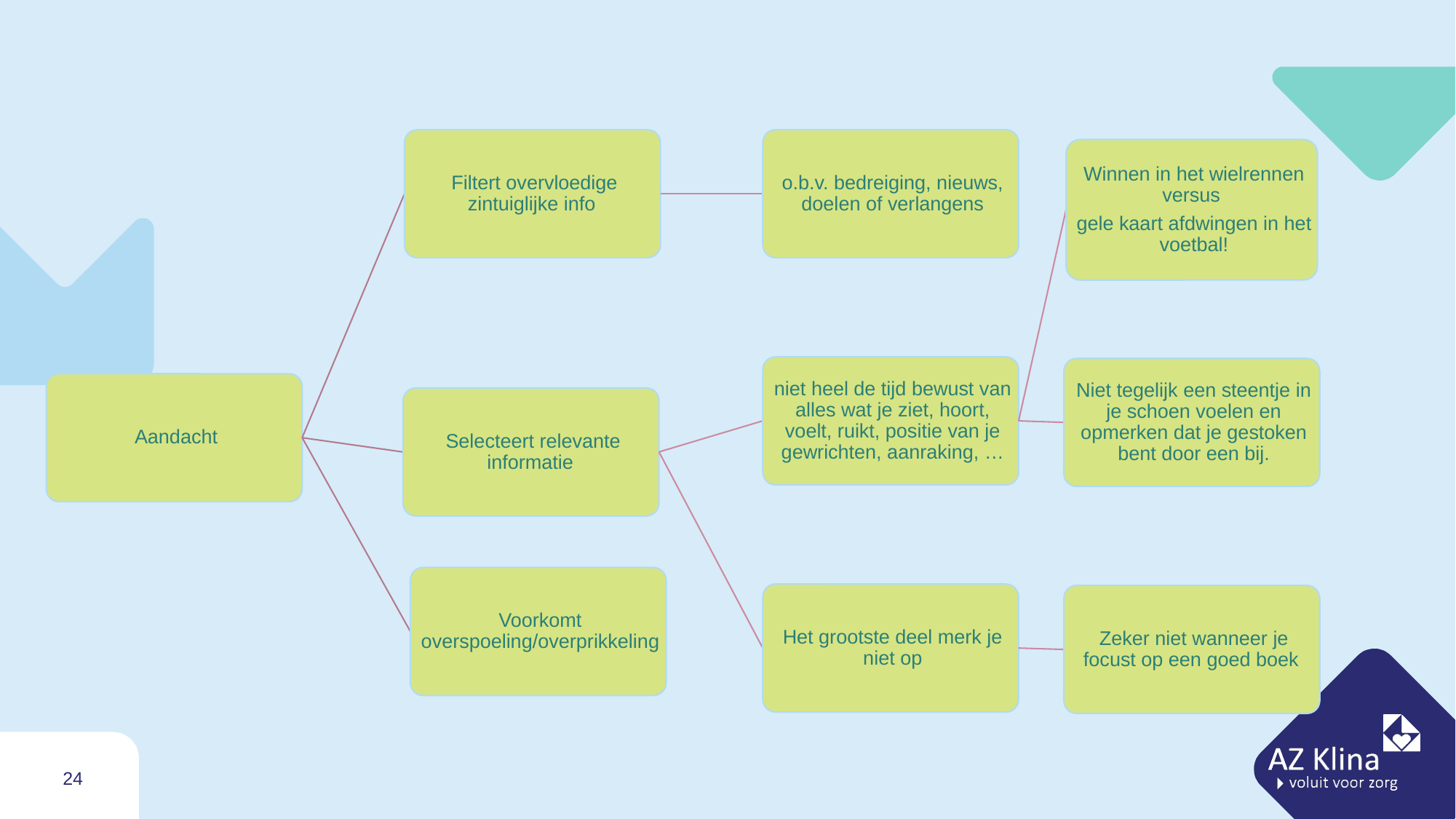

Aandacht

Filtert overvloedige zintuiglijke info

o.b.v. bedreiging, nieuws, doelen of verlangens

Selecteert relevante informatie

niet heel de tijd bewust van alles wat je ziet, hoort, voelt, ruikt, positie van je gewrichten, aanraking, …

Niet tegelijk een steentje in je schoen voelen en opmerken dat je gestoken bent door een bij.

Winnen in het wielrennen versus
gele kaart afdwingen in het voetbal!

Het grootste deel merk je niet op

Zeker niet wanneer je focust op een goed boek

Voorkomt overspoeling/overprikkeling
24